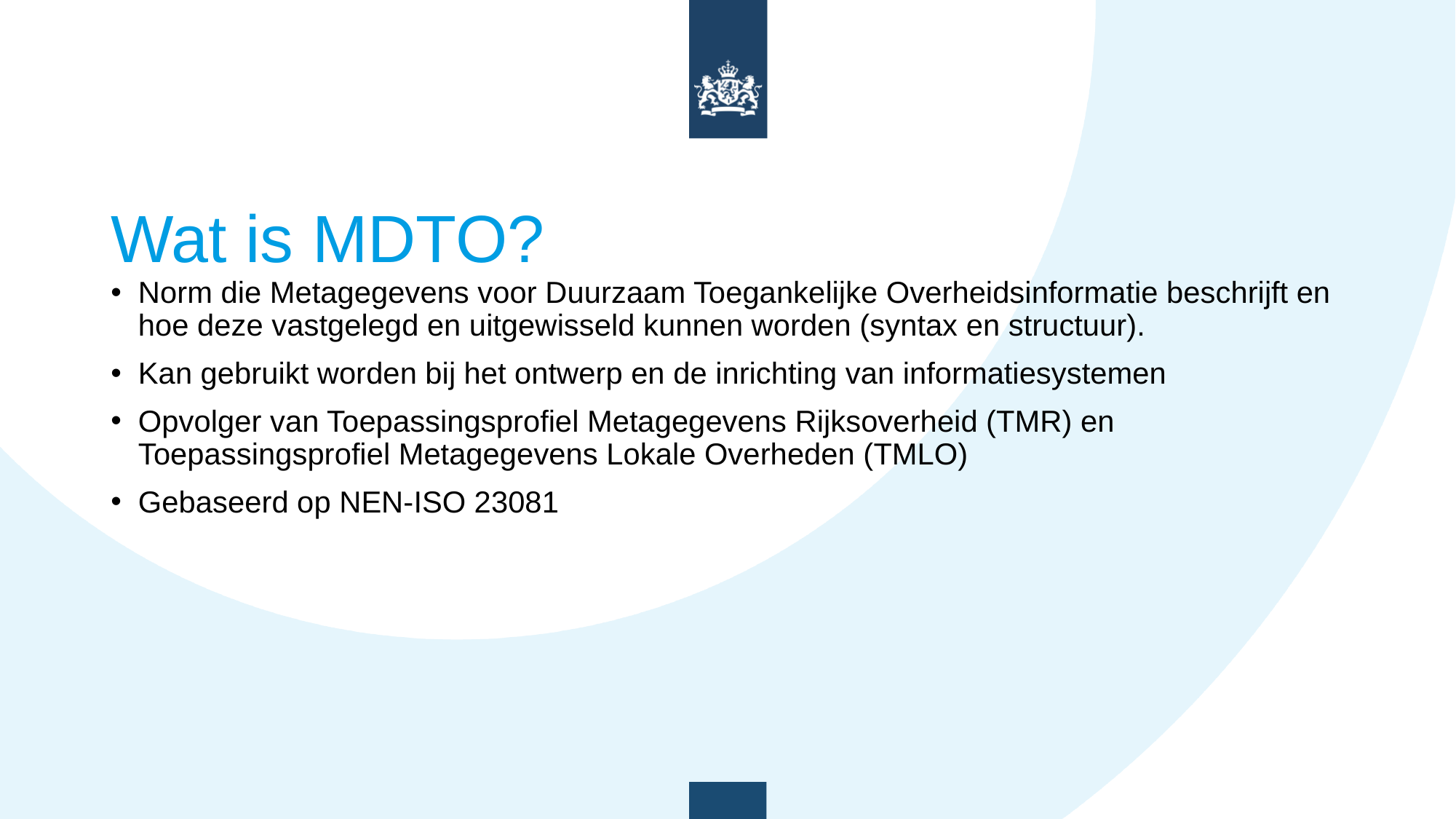

# Wat is MDTO?
Norm die Metagegevens voor Duurzaam Toegankelijke Overheidsinformatie beschrijft en hoe deze vastgelegd en uitgewisseld kunnen worden (syntax en structuur).
Kan gebruikt worden bij het ontwerp en de inrichting van informatiesystemen
Opvolger van Toepassingsprofiel Metagegevens Rijksoverheid (TMR) en Toepassingsprofiel Metagegevens Lokale Overheden (TMLO)
Gebaseerd op NEN-ISO 23081